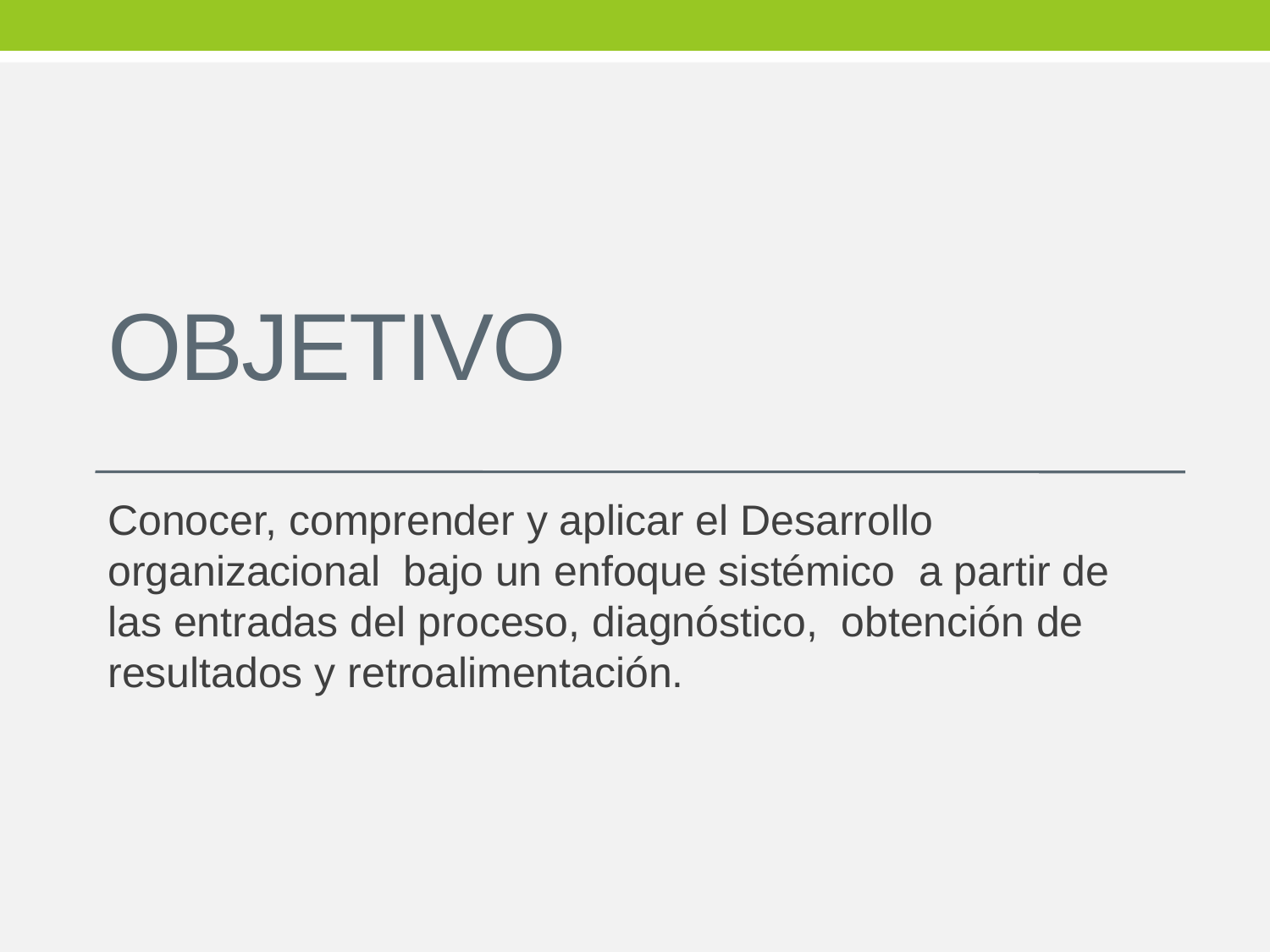

# OBJETIVO
Conocer, comprender y aplicar el Desarrollo organizacional  bajo un enfoque sistémico  a partir de las entradas del proceso, diagnóstico,  obtención de resultados y retroalimentación.